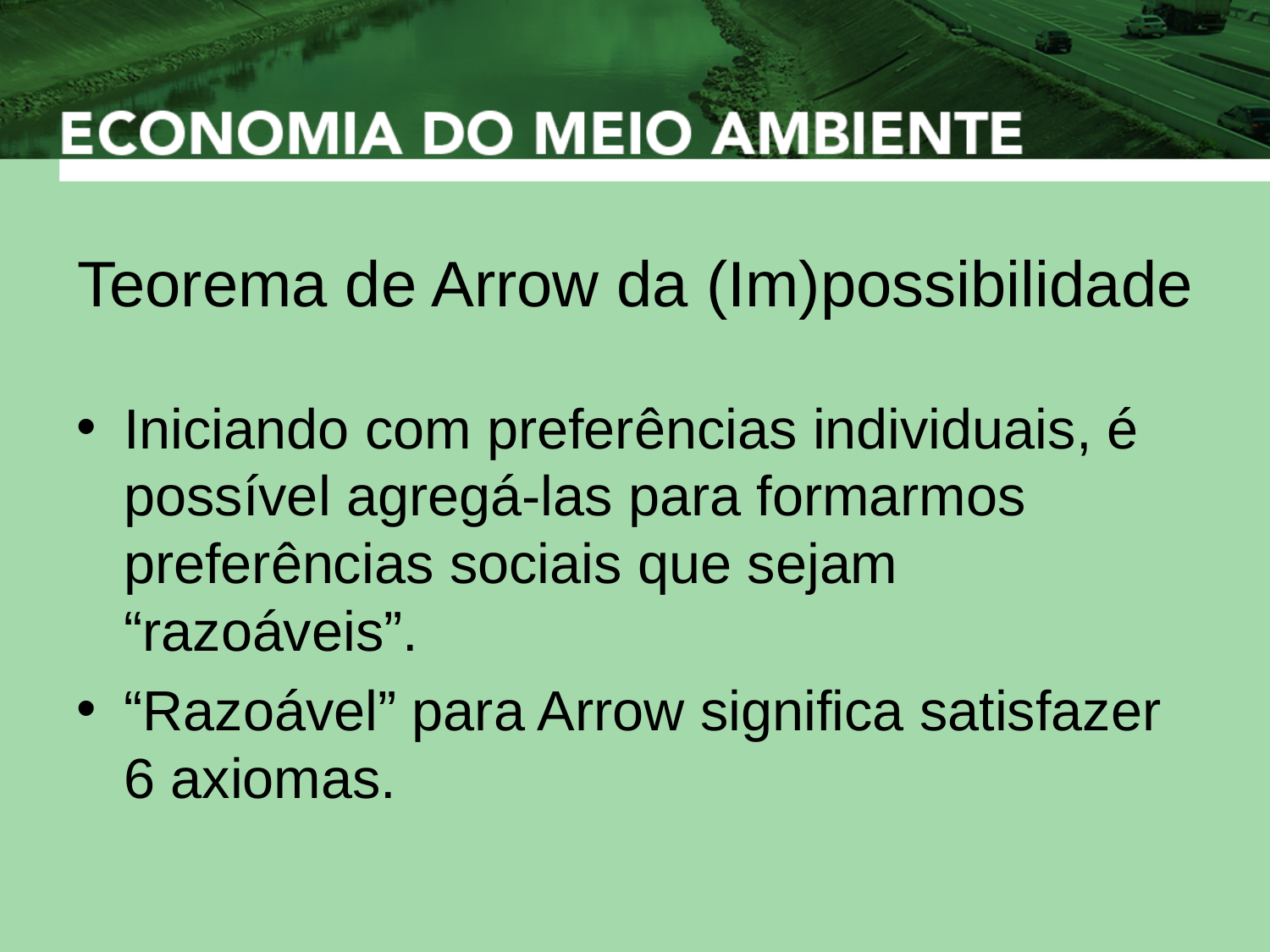

# Teorema de Arrow da (Im)possibilidade
Iniciando com preferências individuais, é possível agregá-las para formarmos preferências sociais que sejam “razoáveis”.
“Razoável” para Arrow significa satisfazer 6 axiomas.